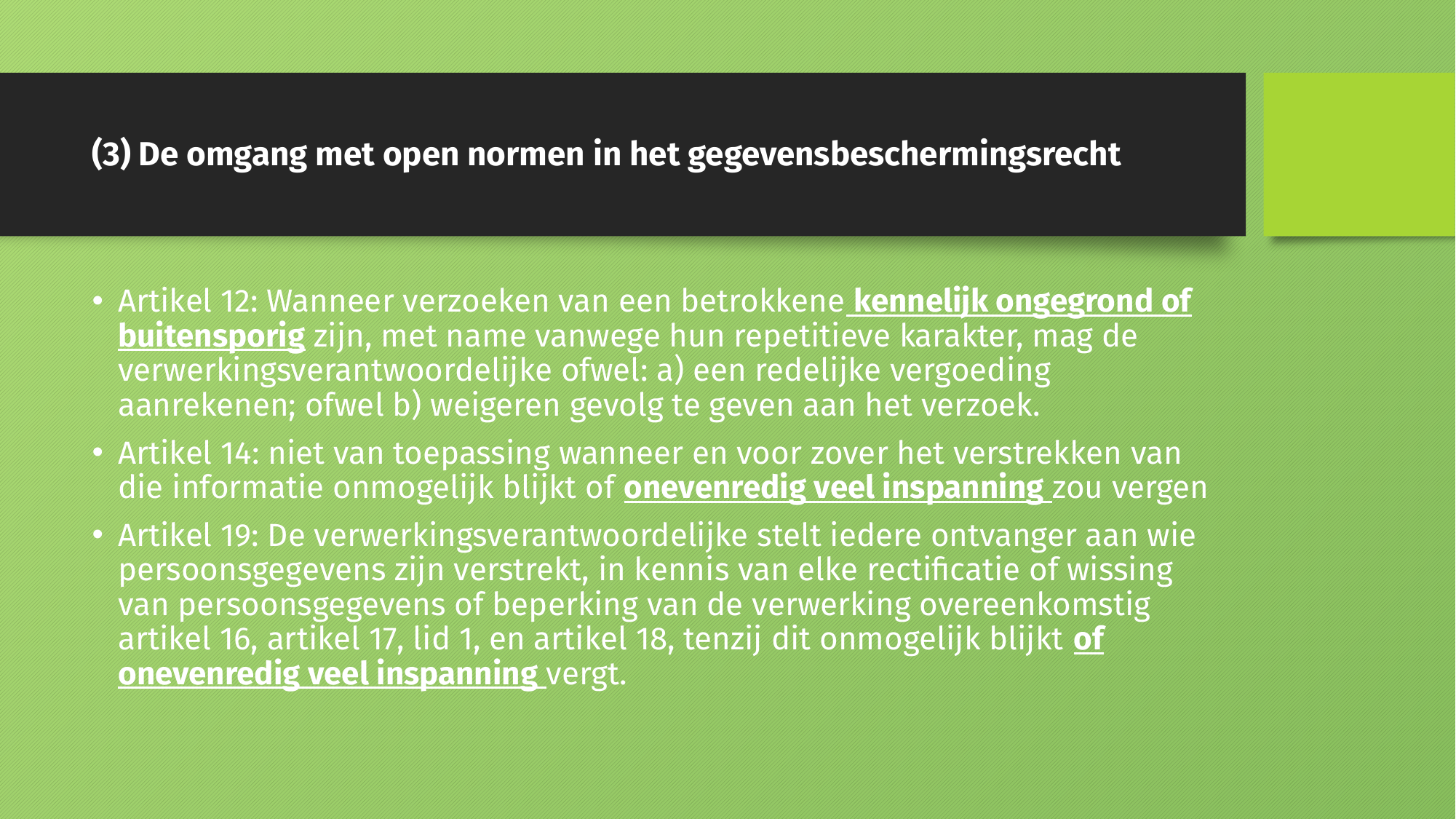

# (3) De omgang met open normen in het gegevensbeschermingsrecht
Artikel 12: Wanneer verzoeken van een betrokkene kennelijk ongegrond of buitensporig zijn, met name vanwege hun repetitieve karakter, mag de verwerkingsverantwoordelijke ofwel: a) een redelijke vergoeding aanrekenen; ofwel b) weigeren gevolg te geven aan het verzoek.
Artikel 14: niet van toepassing wanneer en voor zover het verstrekken van die informatie onmogelijk blijkt of onevenredig veel inspanning zou vergen
Artikel 19: De verwerkingsverantwoordelijke stelt iedere ontvanger aan wie persoonsgegevens zijn verstrekt, in kennis van elke rectificatie of wissing van persoonsgegevens of beperking van de verwerking overeenkomstig artikel 16, artikel 17, lid 1, en artikel 18, tenzij dit onmogelijk blijkt of onevenredig veel inspanning vergt.